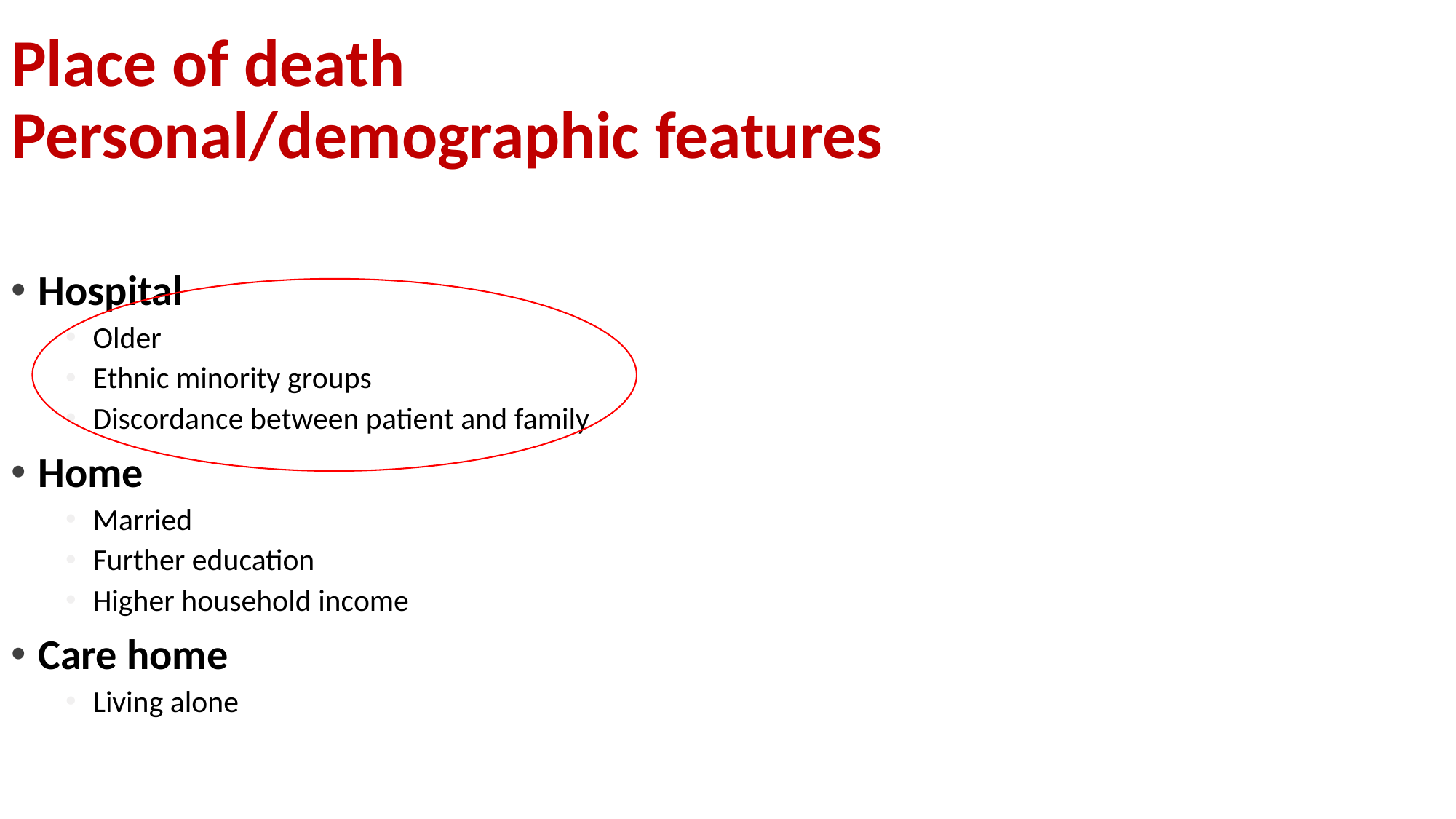

Place of death
Personal/demographic features
Hospital
Older
Ethnic minority groups
Discordance between patient and family
Home
Married
Further education
Higher household income
Care home
Living alone